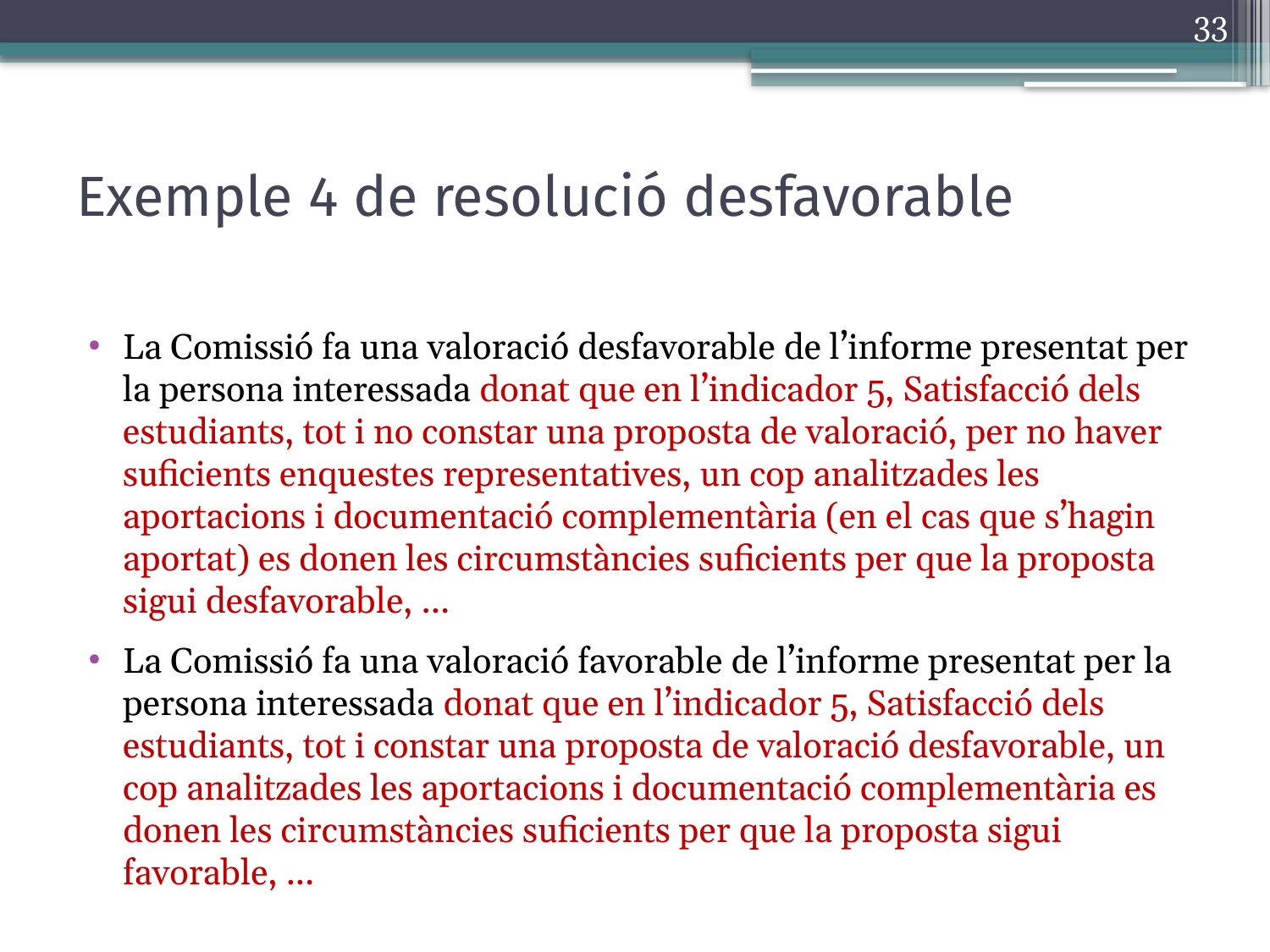

33
# Exemple 4 de resolució desfavorable

La Comissió fa una valoració desfavorable de l’informe presentat per la persona interessada donat que en l’indicador 5, Satisfacció dels estudiants, tot i no constar una proposta de valoració, per no haver suficients enquestes representatives, un cop analitzades les aportacions i documentació complementària (en el cas que s’hagin aportat) es donen les circumstàncies suficients per que la proposta sigui desfavorable, ...
La Comissió fa una valoració favorable de l’informe presentat per la persona interessada donat que en l’indicador 5, Satisfacció dels estudiants, tot i constar una proposta de valoració desfavorable, un cop analitzades les aportacions i documentació complementària es donen les circumstàncies suficients per que la proposta sigui favorable, ...